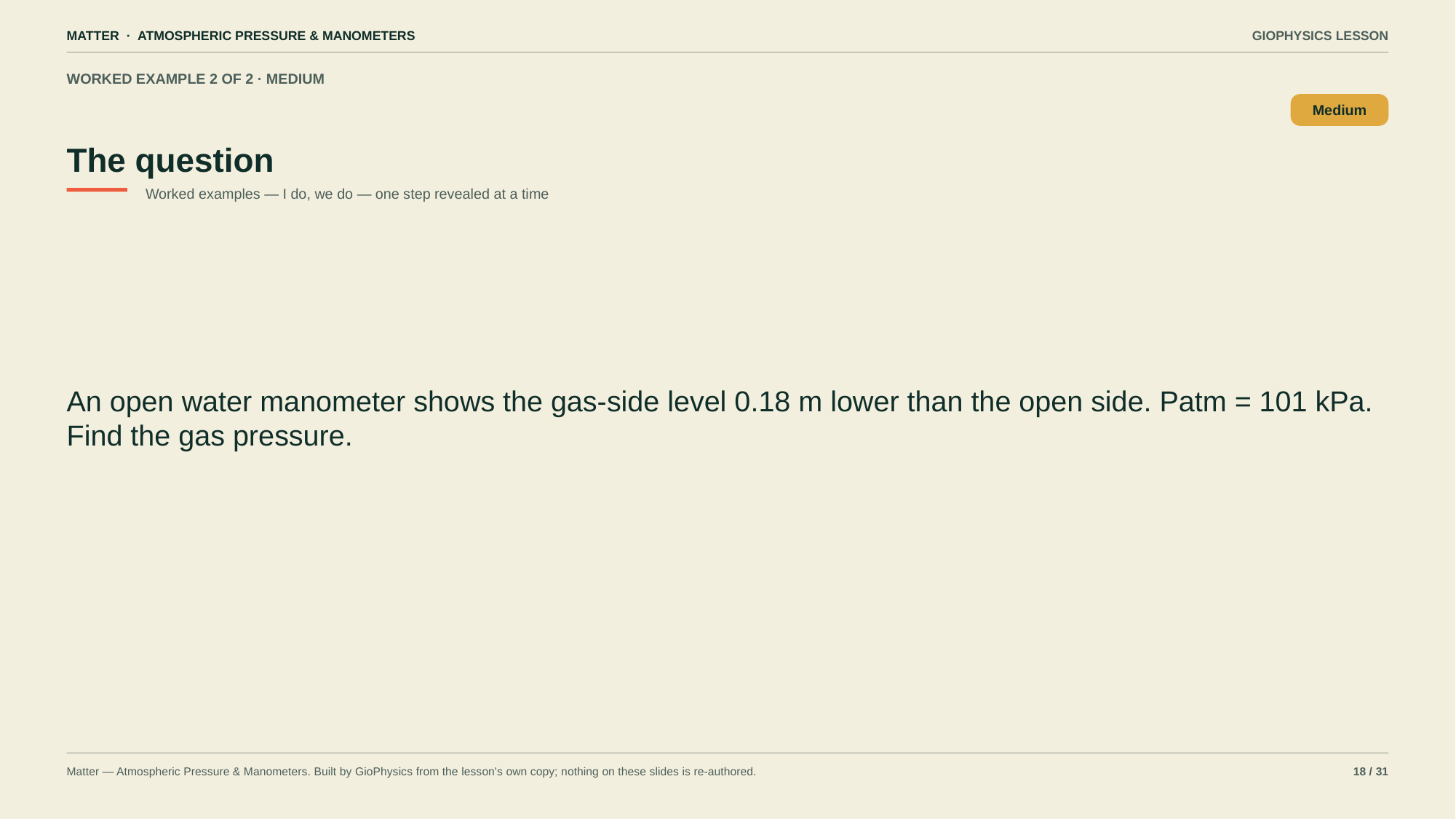

MATTER  ·  ATMOSPHERIC PRESSURE & MANOMETERS
GIOPHYSICS LESSON

WORKED EXAMPLE 2 OF 2 · MEDIUM
The question

Medium
Worked examples — I do, we do — one step revealed at a time

An open water manometer shows the gas-side level 0.18 m lower than the open side. Patm = 101 kPa. Find the gas pressure.

Matter — Atmospheric Pressure & Manometers. Built by GioPhysics from the lesson's own copy; nothing on these slides is re-authored.
18 / 31